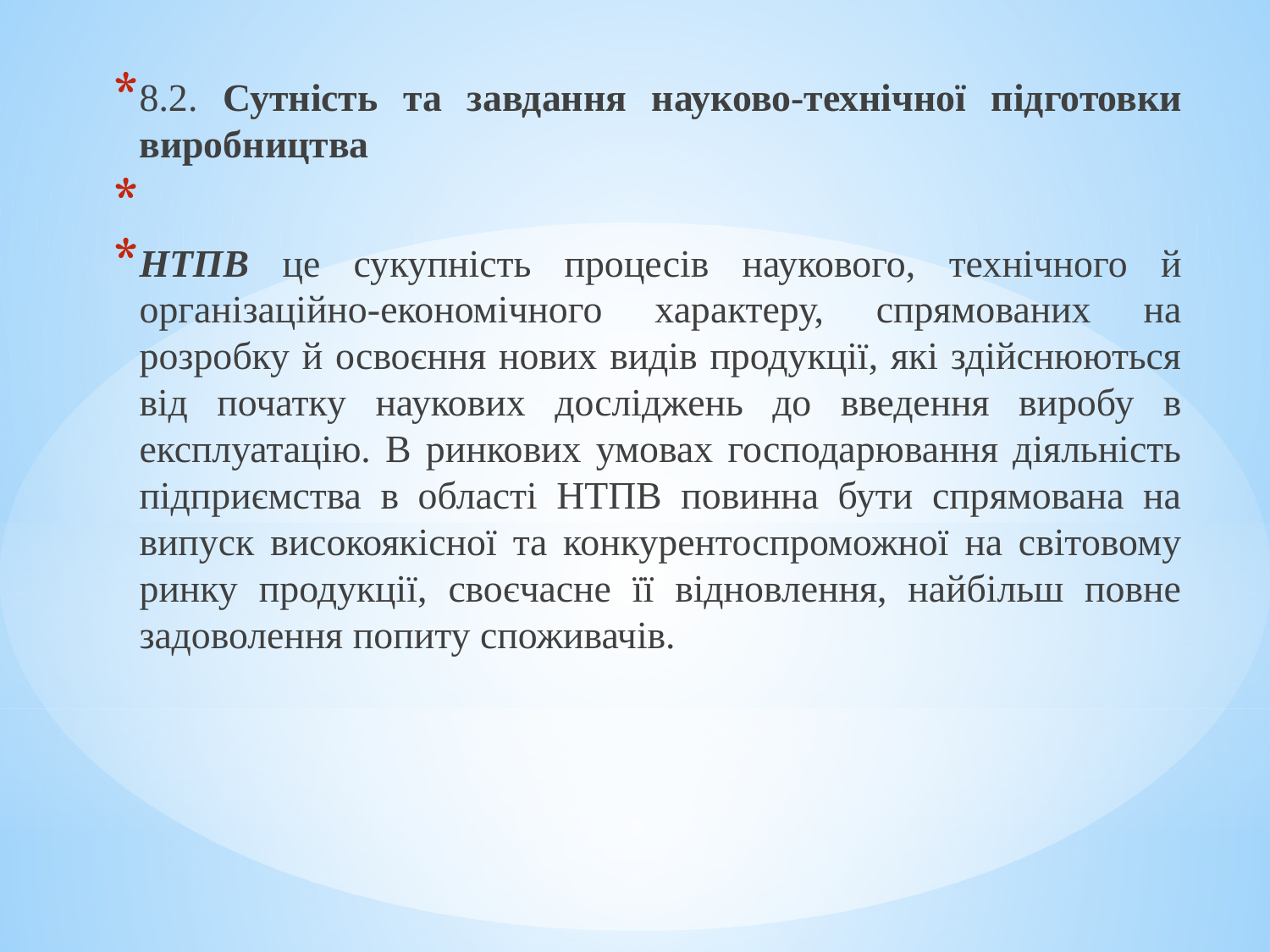

8.2. Сутність та завдання науково-технічної підготовки виробництва

НТПВ це сукупність процесів наукового, технічного й організаційно-економічного характеру, спрямованих на розробку й освоєння нових видів продукції, які здійснюються від початку наукових досліджень до введення виробу в експлуатацію. В ринкових умовах господарювання діяльність підприємства в області НТПВ повинна бути спрямована на випуск високоякісної та конкурентоспроможної на світовому ринку продукції, своєчасне її відновлення, найбільш повне задоволення попиту споживачів.